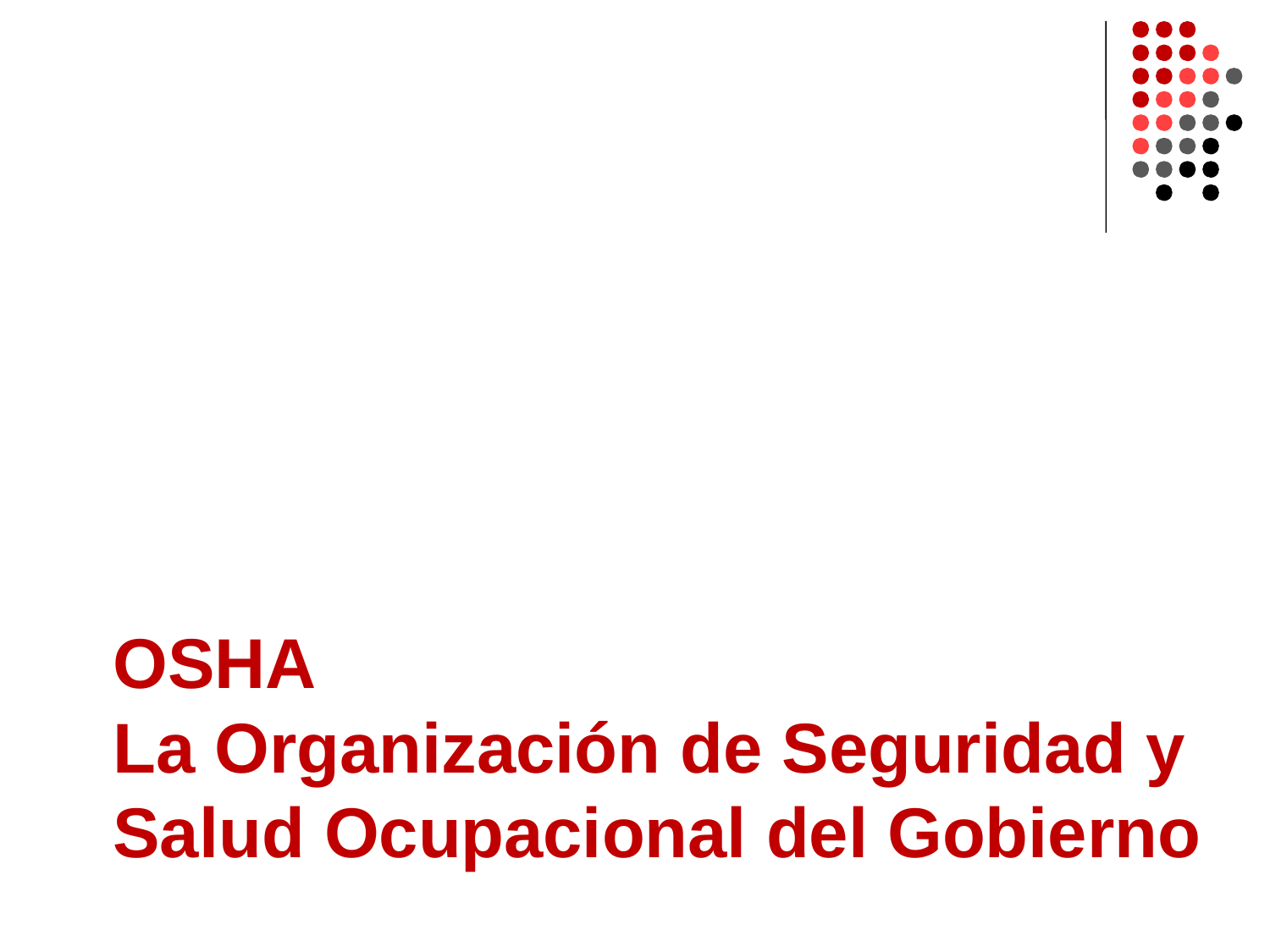

# OSHA La Organización de Seguridad y Salud Ocupacional del Gobierno